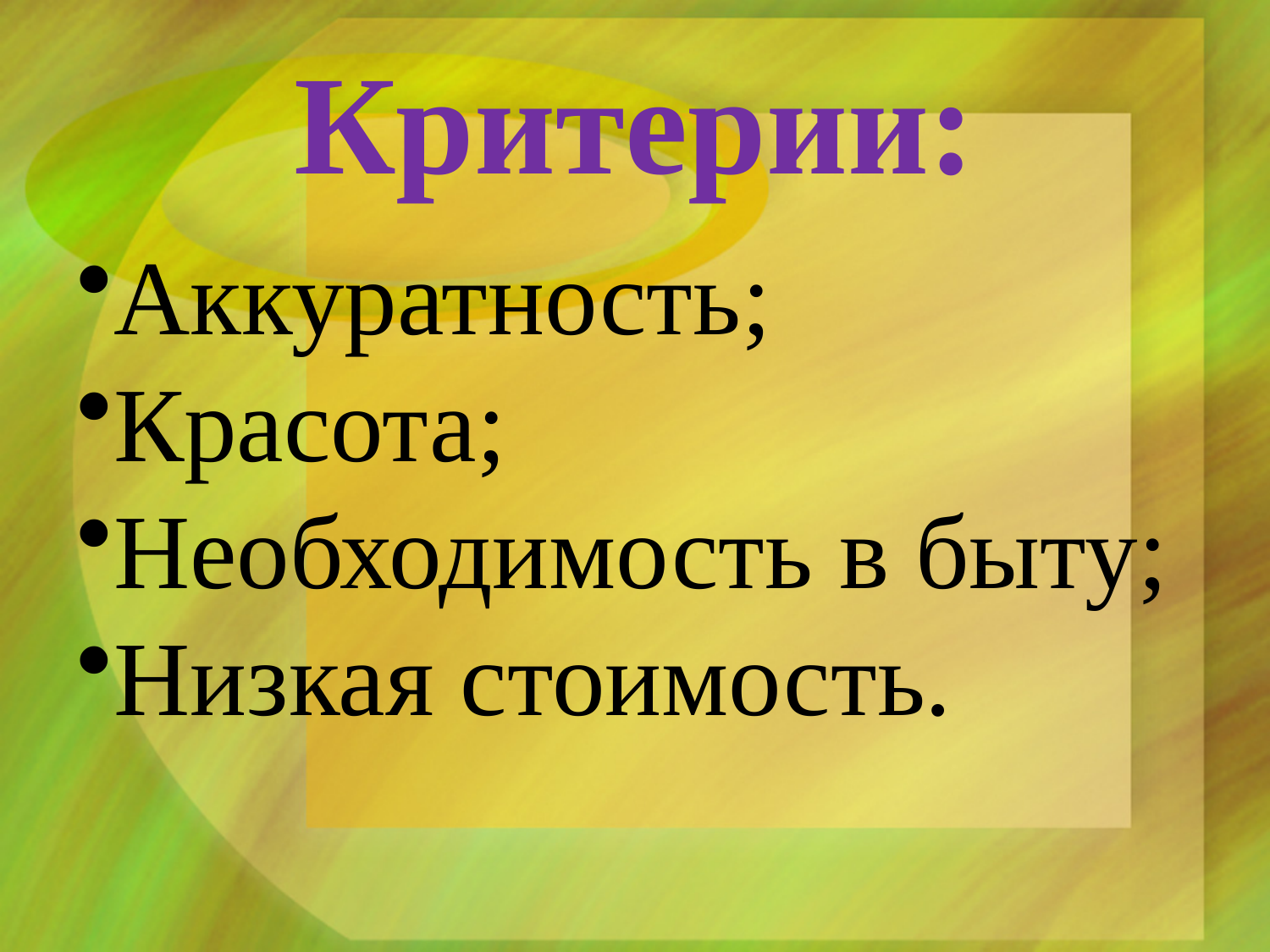

# Критерии:
Аккуратность;
Красота;
Необходимость в быту;
Низкая стоимость.